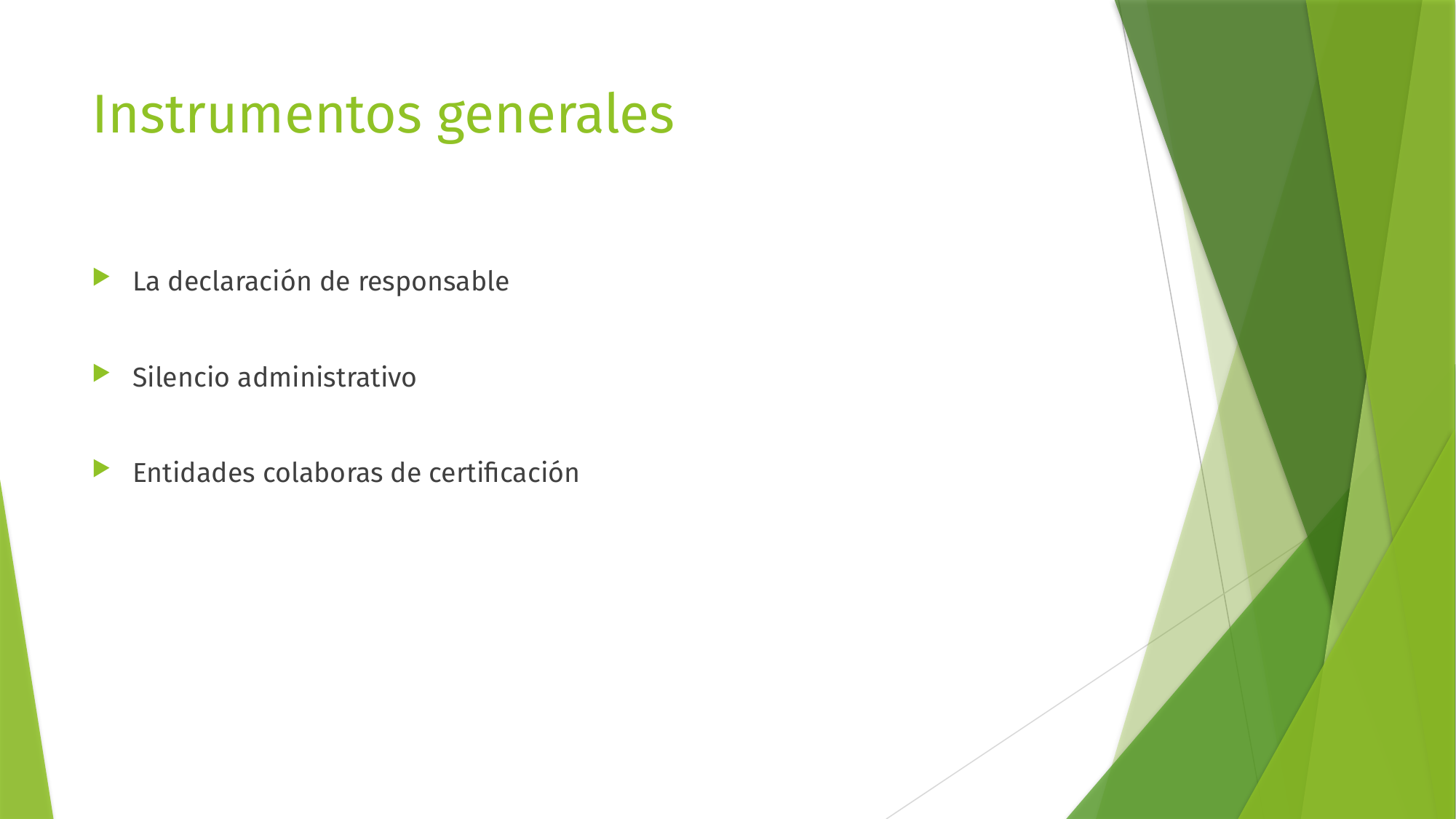

# Instrumentos generales
La declaración de responsable

Silencio administrativo

Entidades colaboras de certificación